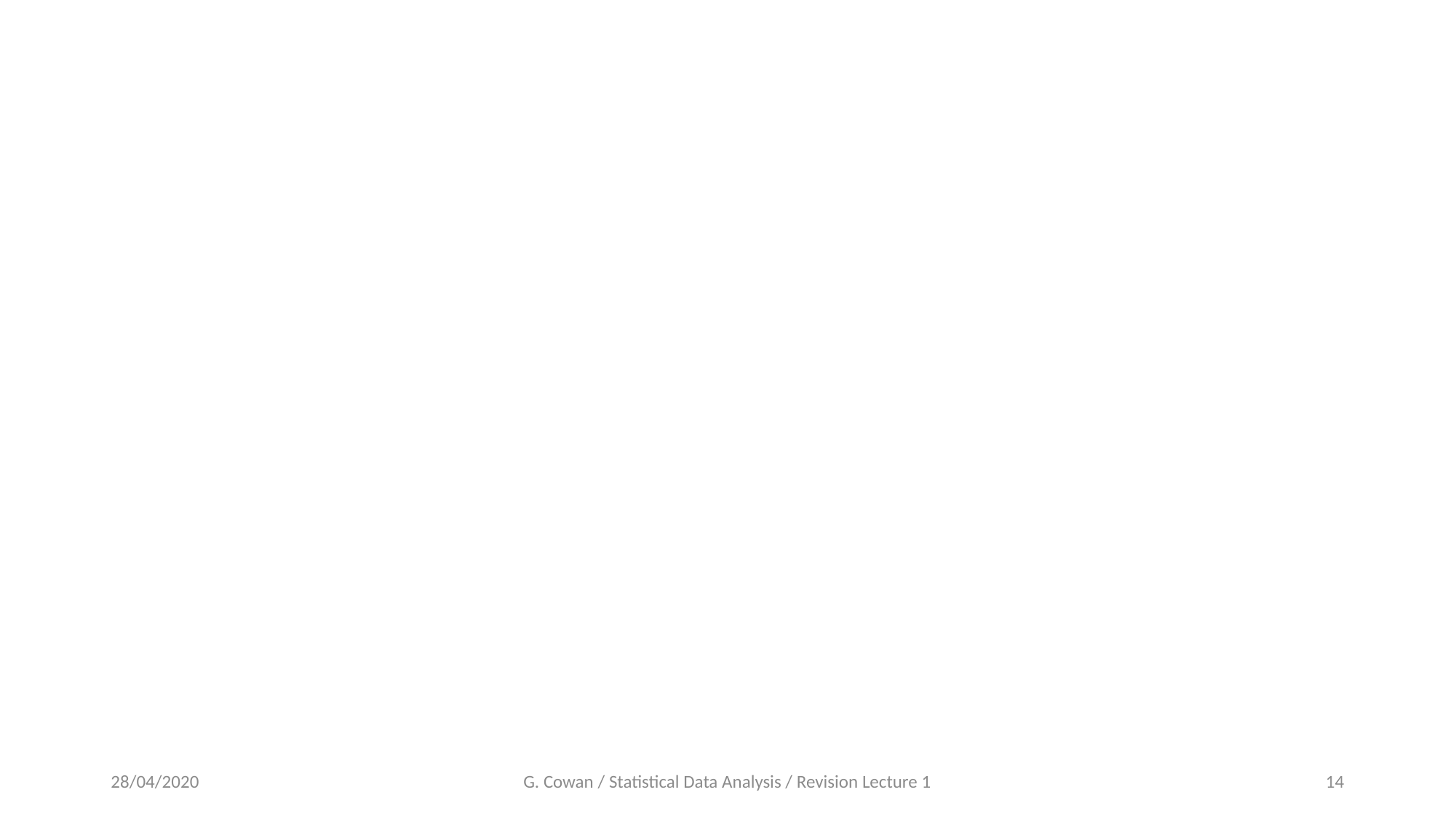

28/04/2020
G. Cowan / Statistical Data Analysis / Revision Lecture 1
14